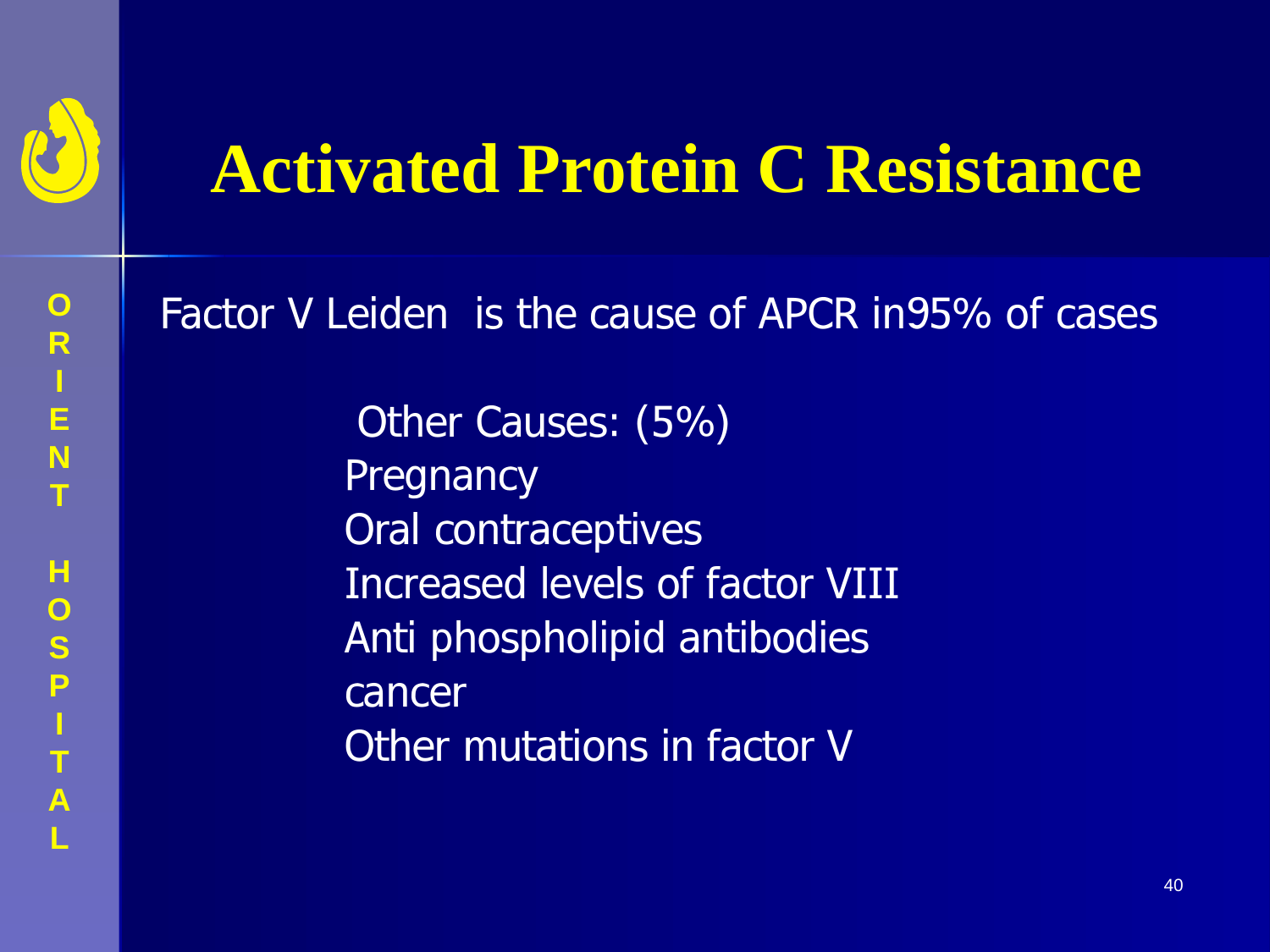

# Activated Protein C Resistance
Factor V Leiden  is the cause of APCR in95% of cases

               Other Causes: (5%)
              Pregnancy
              Oral contraceptives
              Increased levels of factor VIII
              Anti phospholipid antibodies
              cancer
              Other mutations in factor V

40